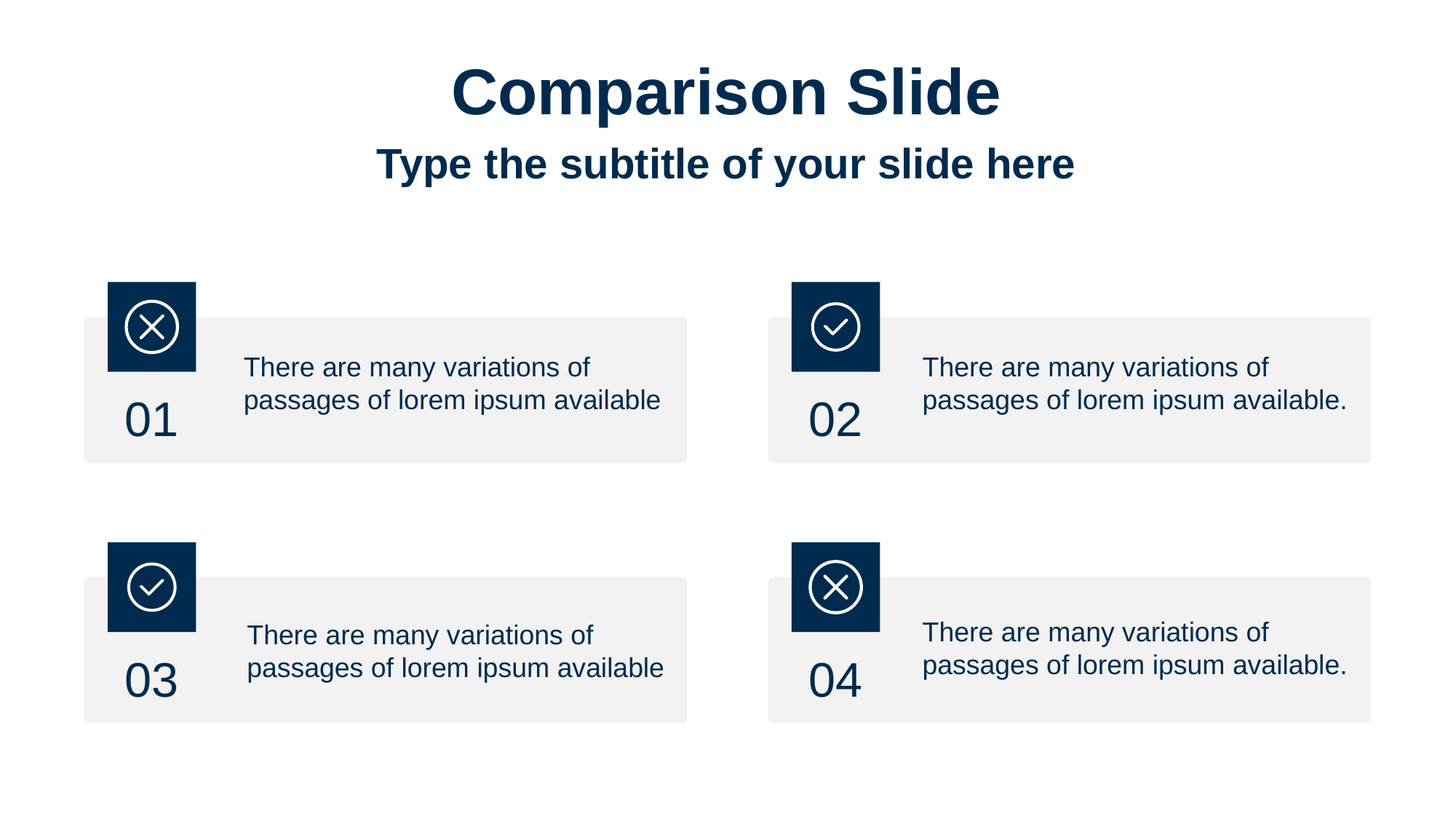

# Comparison Slide
Type the subtitle of your slide here

There are many variations of passages of lorem ipsum available
There are many variations of passages of lorem ipsum available.
01
02

There are many variations of passages of lorem ipsum available.
There are many variations of passages of lorem ipsum available
03
04